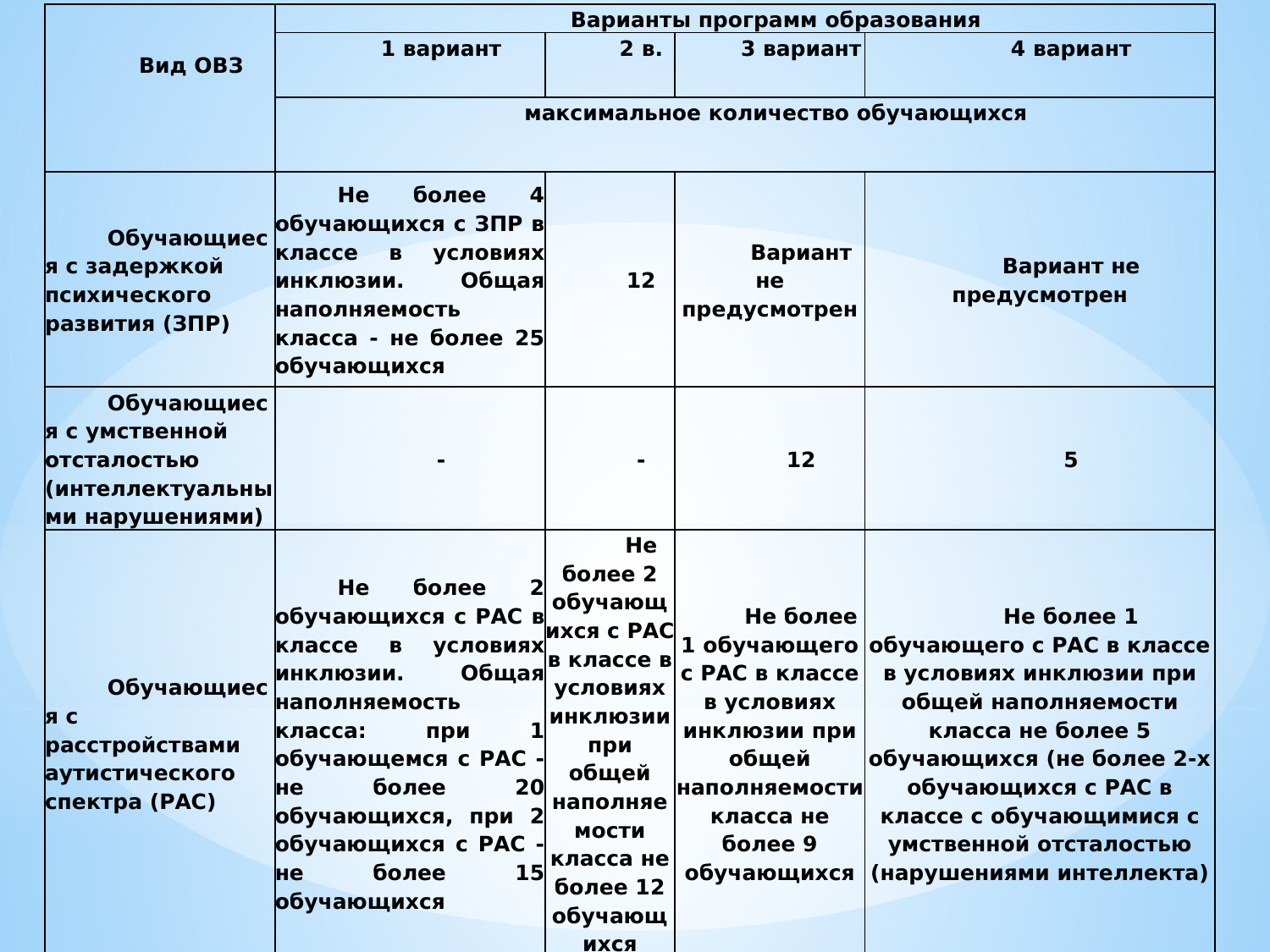

| Вид ОВЗ | Варианты программ образования |  |  |  |
| --- | --- | --- | --- | --- |
|  | 1 вариант | 2 в. | 3 вариант | 4 вариант |
|  | максимальное количество обучающихся |  |  |  |
| Обучающиеся с задержкой психического развития (ЗПР) | Не более 4 обучающихся с ЗПР в классе в условиях инклюзии. Общая наполняемость класса - не более 25 обучающихся | 12 | Вариант не предусмотрен | Вариант не предусмотрен |
| Обучающиеся с умственной отсталостью (интеллектуальными нарушениями) | - | - | 12 | 5 |
| Обучающиеся с расстройствами аутистического спектра (РАС) | Не более 2 обучающихся с РАС в классе в условиях инклюзии. Общая наполняемость класса: при 1 обучающемся с РАС - не более 20 обучающихся, при 2 обучающихся с РАС - не более 15 обучающихся | Не более 2 обучающихся с РАС в классе в условиях инклюзии при общей наполняемости класса не более 12 обучающихся | Не более 1 обучающего с РАС в классе в условиях инклюзии при общей наполняемости класса не более 9 обучающихся | Не более 1 обучающего с РАС в классе в условиях инклюзии при общей наполняемости класса не более 5 обучающихся (не более 2-х обучающихся с РАС в классе с обучающимися с умственной отсталостью (нарушениями интеллекта) |